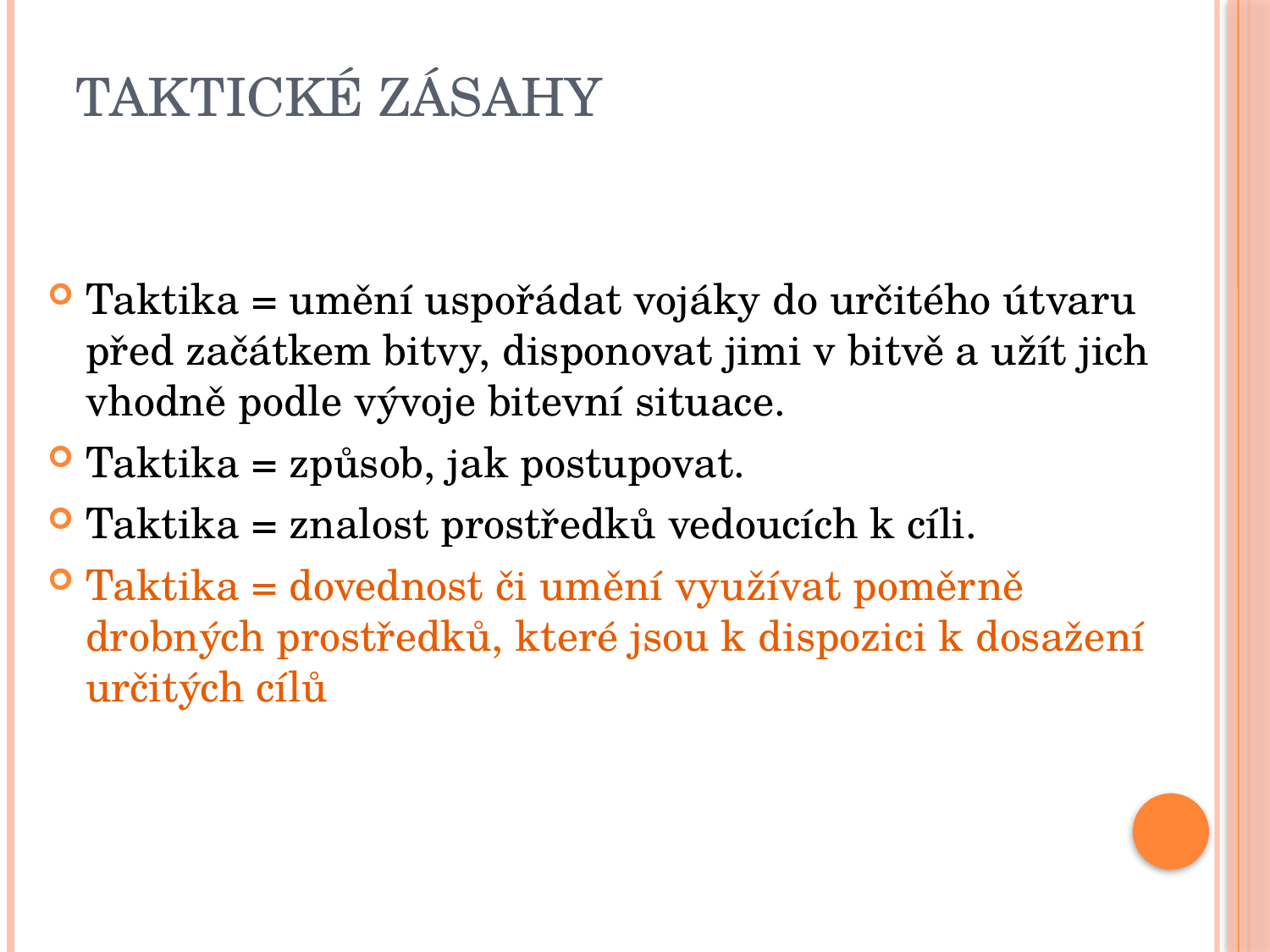

# Taktické zásahy
Taktika = umění uspořádat vojáky do určitého útvaru před začátkem bitvy, disponovat jimi v bitvě a užít jich vhodně podle vývoje bitevní situace.
Taktika = způsob, jak postupovat.
Taktika = znalost prostředků vedoucích k cíli.
Taktika = dovednost či umění využívat poměrně drobných prostředků, které jsou k dispozici k dosažení určitých cílů